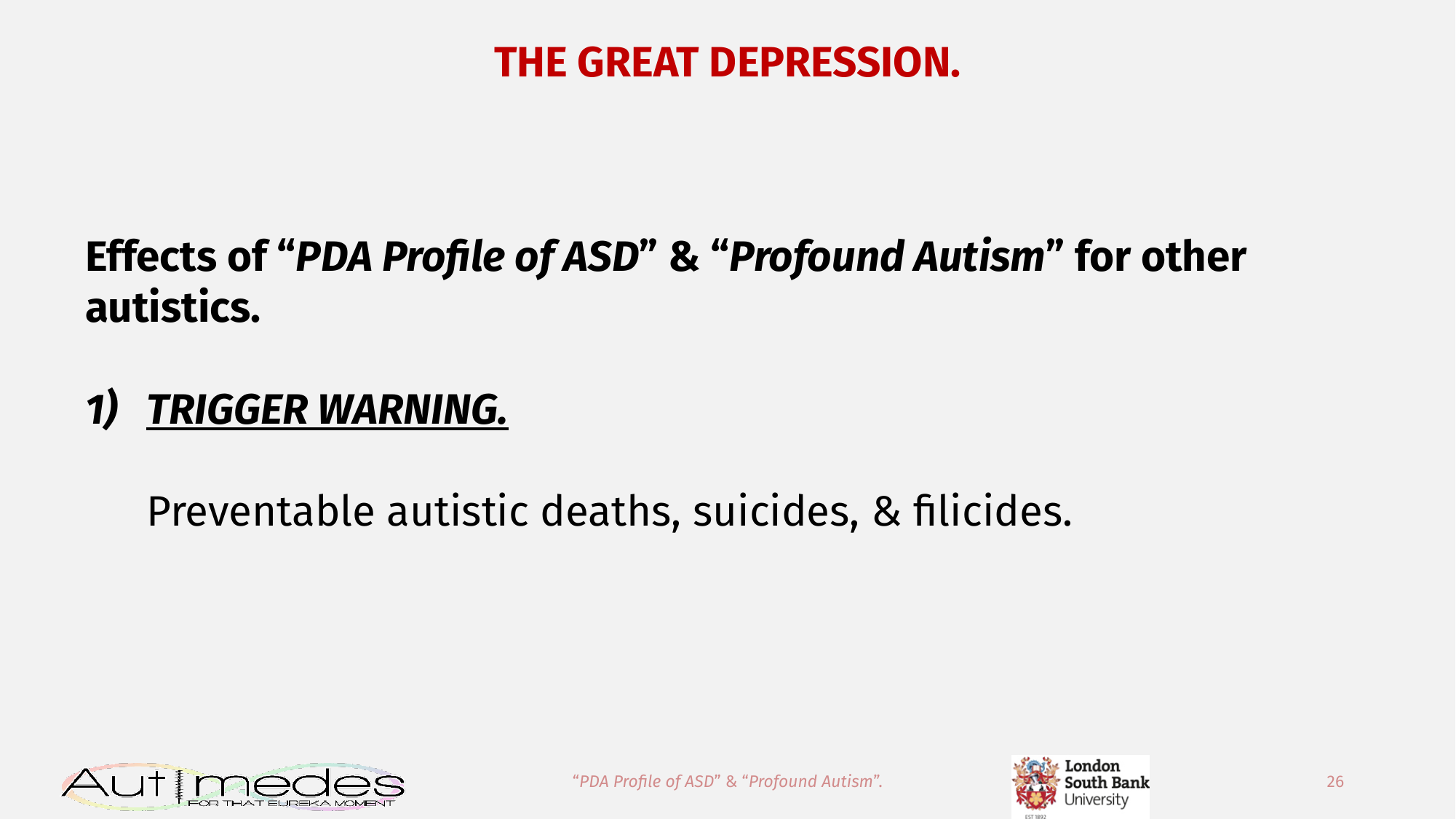

THE GREAT DEPRESSION.
Effects of “PDA Profile of ASD” & “Profound Autism” for other autistics.

TRIGGER WARNING.
Preventable autistic deaths, suicides, & filicides.
“PDA Profile of ASD” & “Profound Autism”.
26